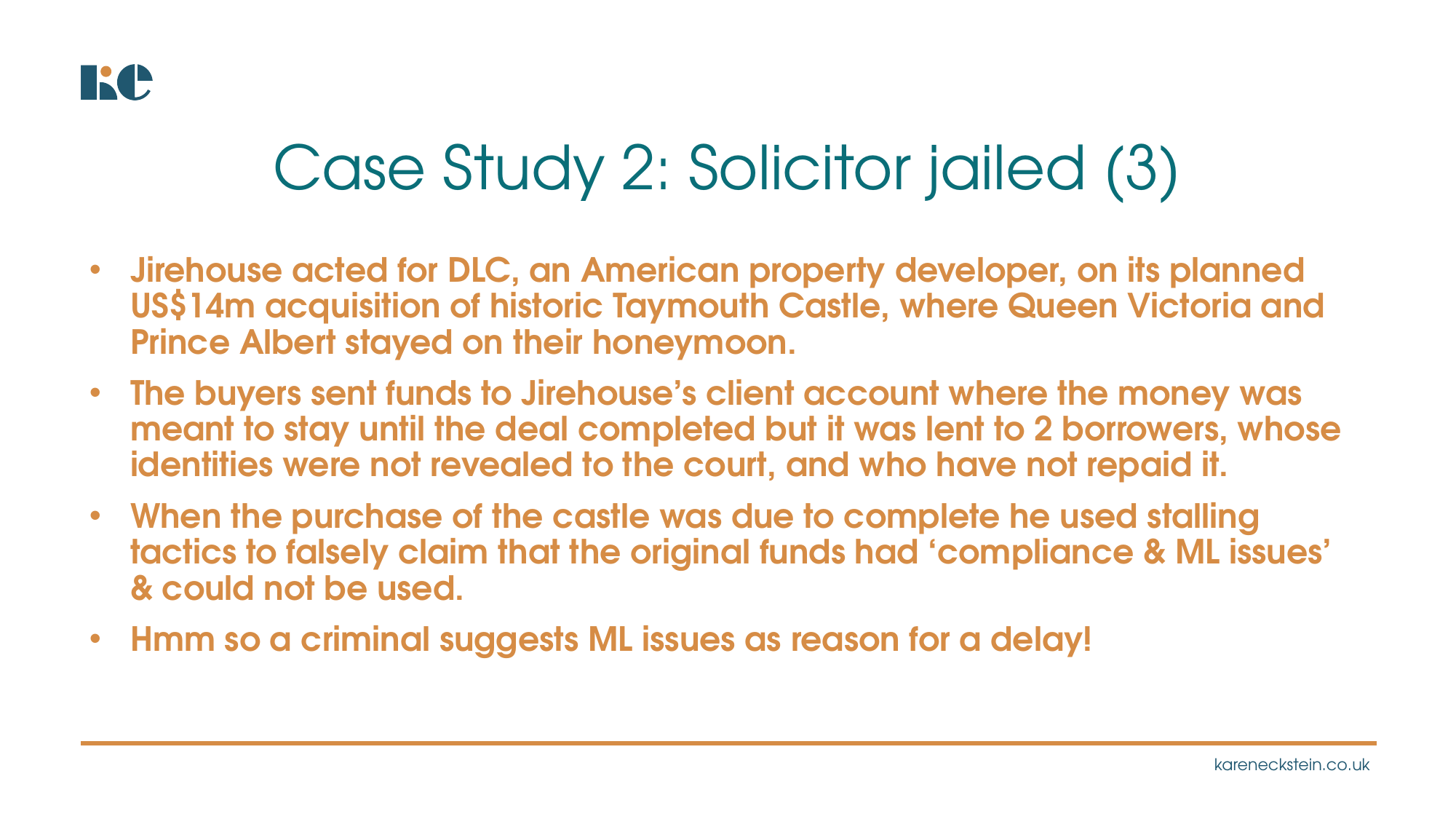

Case Study 2: Solicitor jailed (3)
Jirehouse acted for DLC, an American property developer, on its planned US$14m acquisition of historic Taymouth Castle, where Queen Victoria and Prince Albert stayed on their honeymoon.
The buyers sent funds to Jirehouse’s client account where the money was meant to stay until the deal completed but it was lent to 2 borrowers, whose identities were not revealed to the court, and who have not repaid it.
When the purchase of the castle was due to complete he used stalling tactics to falsely claim that the original funds had ‘compliance & ML issues’  & could not be used.
Hmm so a criminal suggests ML issues as reason for a delay!